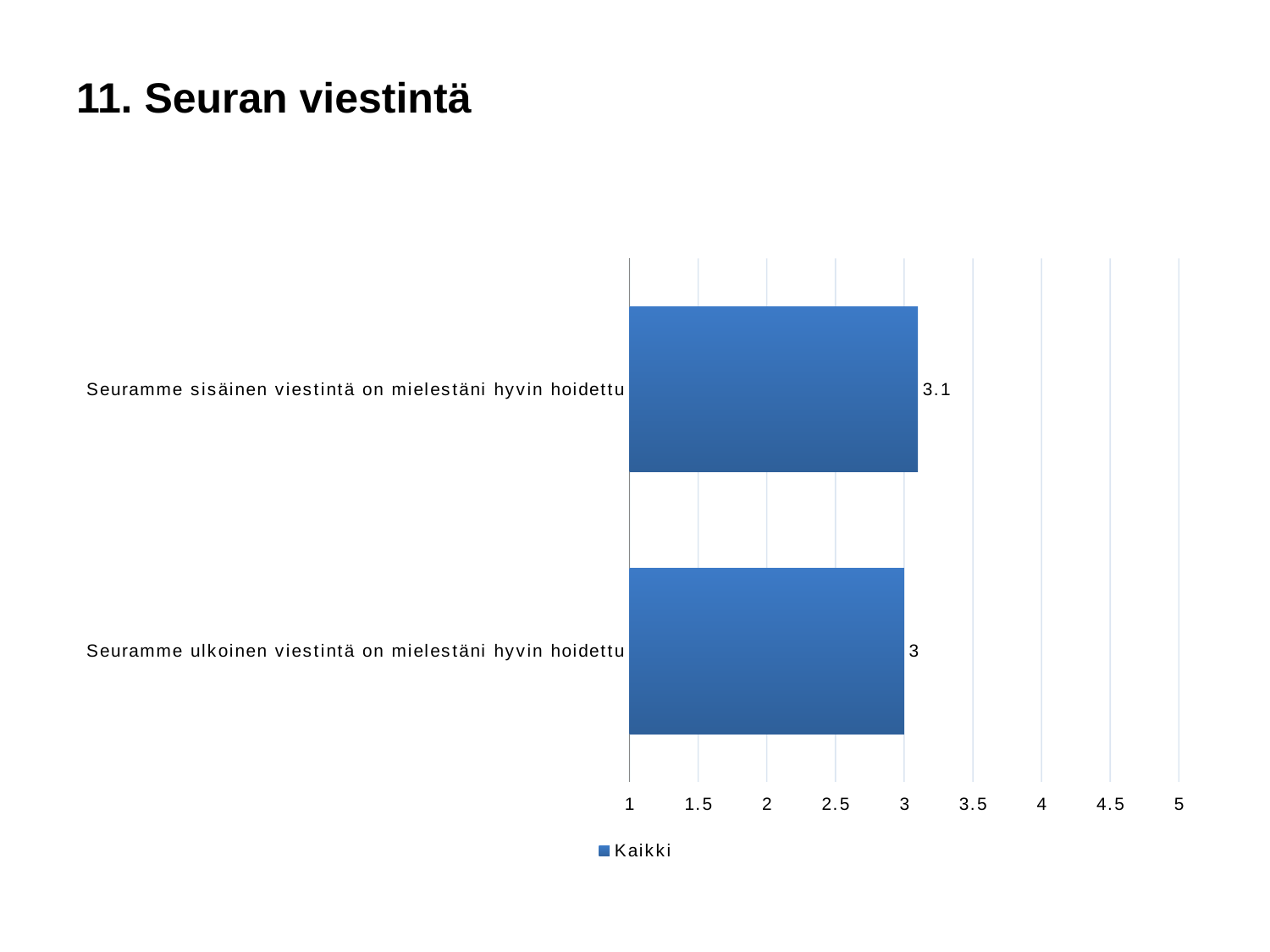

# 11. Seuran viestintä

### Chart

| Category | Kaikki |
|---|---|
| Seuramme sisäinen viestintä on mielestäni hyvin hoidettu | 3.1 |
| Seuramme ulkoinen viestintä on mielestäni hyvin hoidettu | 3.0 |